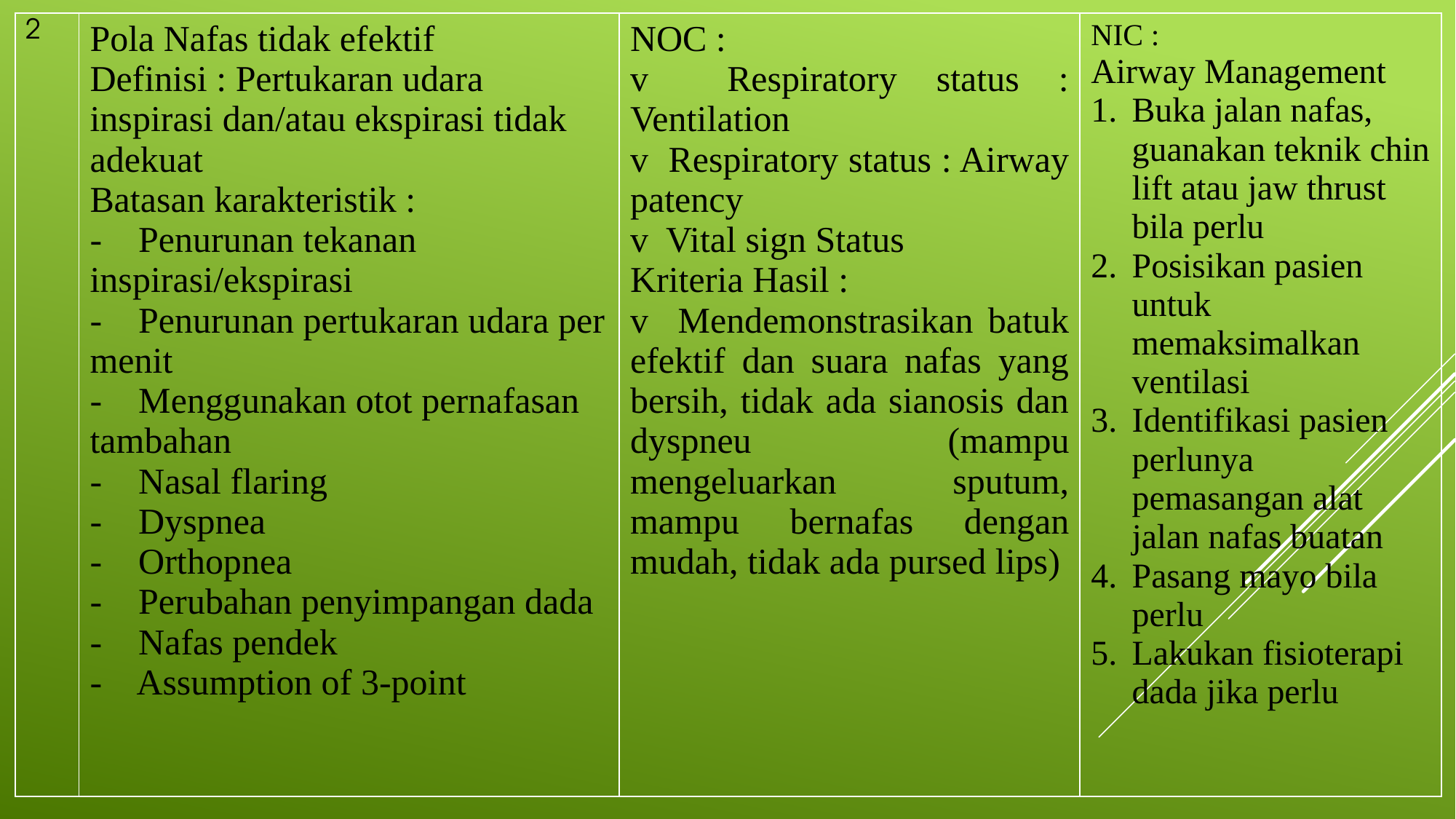

| 2 | Pola Nafas tidak efektif Definisi : Pertukaran udara inspirasi dan/atau ekspirasi tidak adekuat Batasan karakteristik : - Penurunan tekanan inspirasi/ekspirasi - Penurunan pertukaran udara per menit - Menggunakan otot pernafasan tambahan - Nasal flaring - Dyspnea - Orthopnea - Perubahan penyimpangan dada - Nafas pendek - Assumption of 3-point | NOC : v Respiratory status : Ventilation v Respiratory status : Airway patency v Vital sign Status Kriteria Hasil : v Mendemonstrasikan batuk efektif dan suara nafas yang bersih, tidak ada sianosis dan dyspneu (mampu mengeluarkan sputum, mampu bernafas dengan mudah, tidak ada pursed lips) | NIC : Airway Management Buka jalan nafas, guanakan teknik chin lift atau jaw thrust bila perlu Posisikan pasien untuk memaksimalkan ventilasi Identifikasi pasien perlunya pemasangan alat jalan nafas buatan Pasang mayo bila perlu Lakukan fisioterapi dada jika perlu |
| --- | --- | --- | --- |